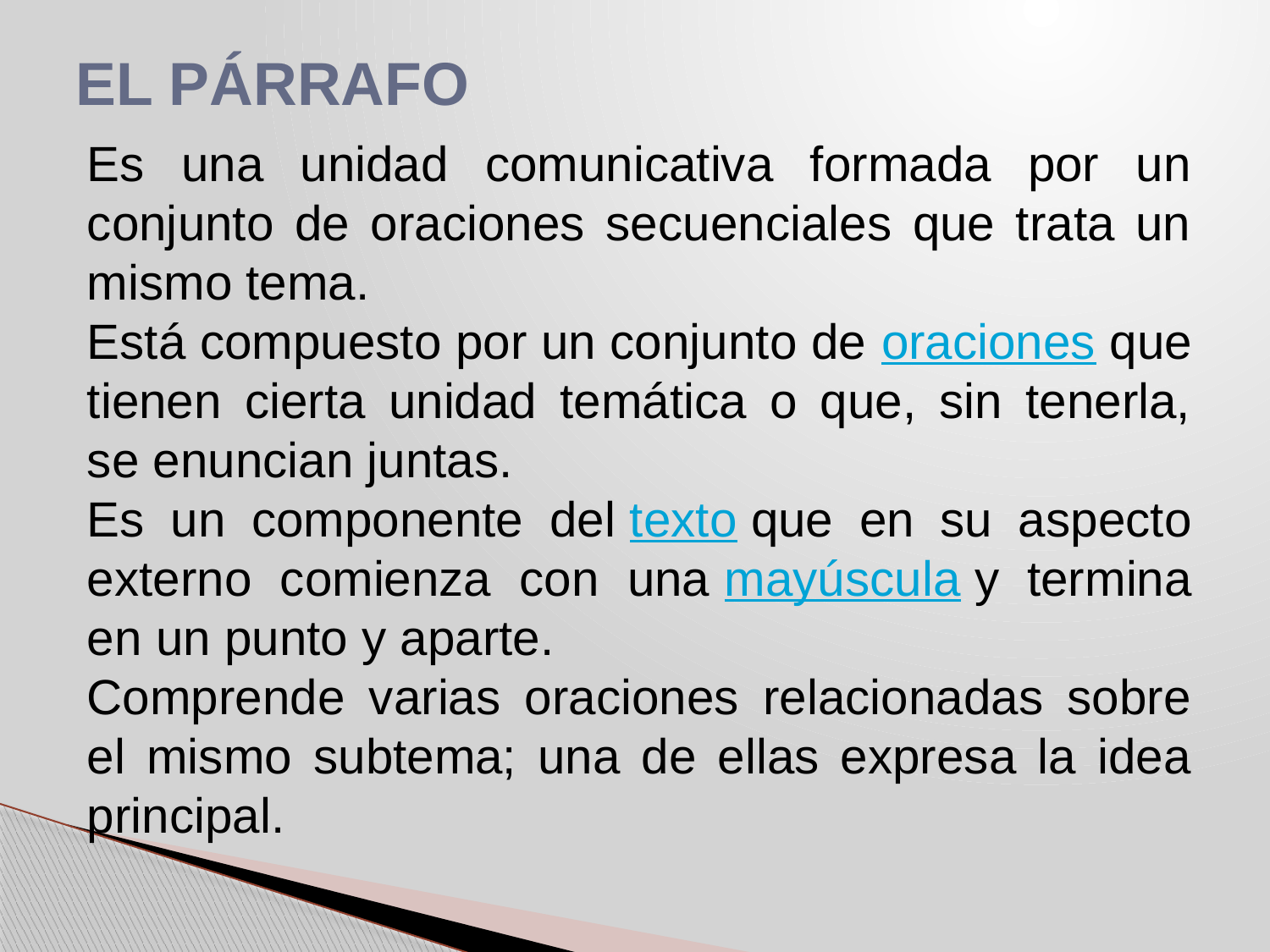

# EL PÁRRAFO
Es una unidad comunicativa formada por un conjunto de oraciones secuenciales que trata un mismo tema.
Está compuesto por un conjunto de oraciones que tienen cierta unidad temática o que, sin tenerla, se enuncian juntas.
Es un componente del texto que en su aspecto externo comienza con una mayúscula y termina en un punto y aparte.
Comprende varias oraciones relacionadas sobre el mismo subtema; una de ellas expresa la idea principal.